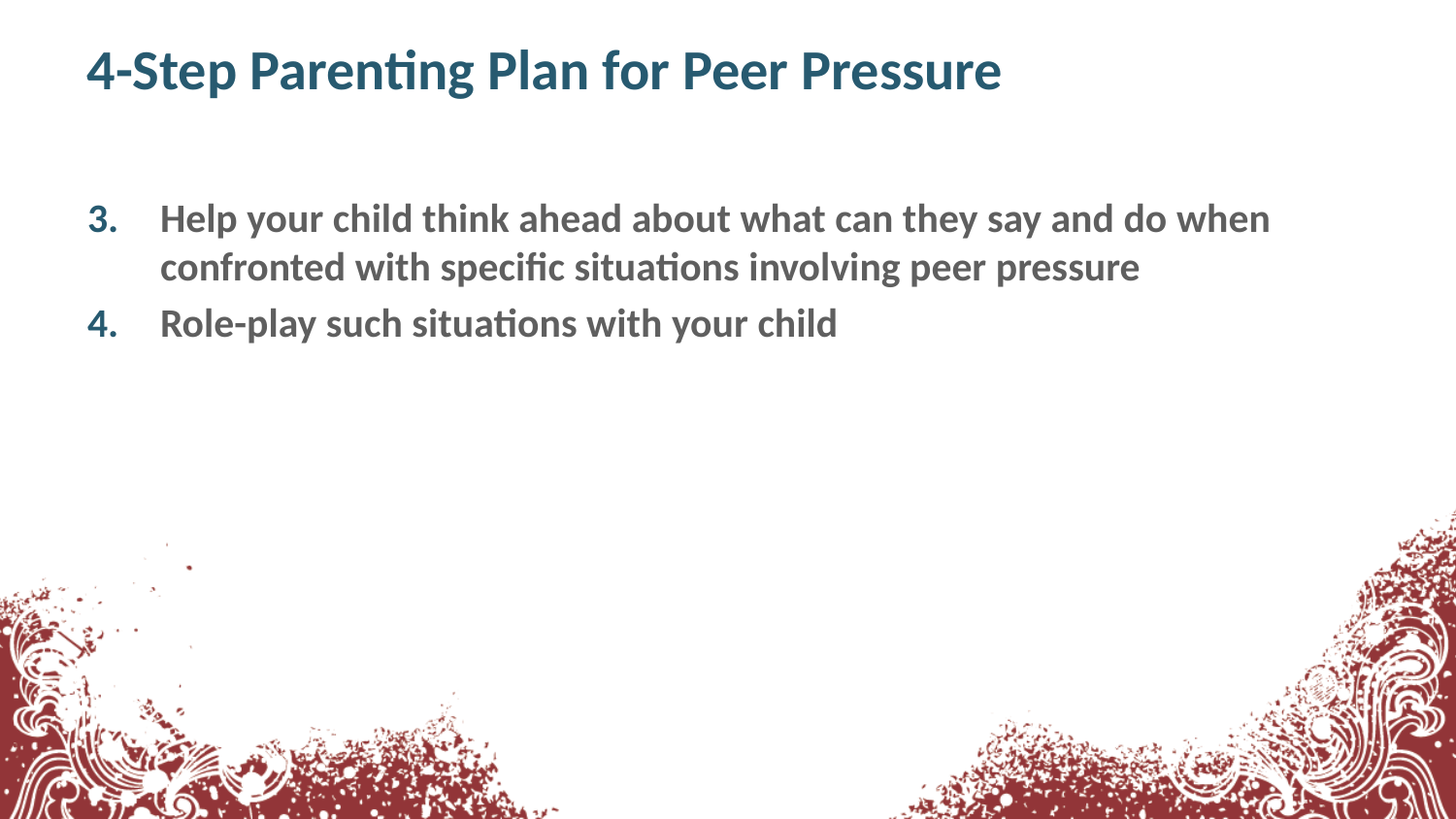

# 4-Step Parenting Plan for Peer Pressure
Help your child think ahead about what can they say and do when confronted with specific situations involving peer pressure
Role-play such situations with your child